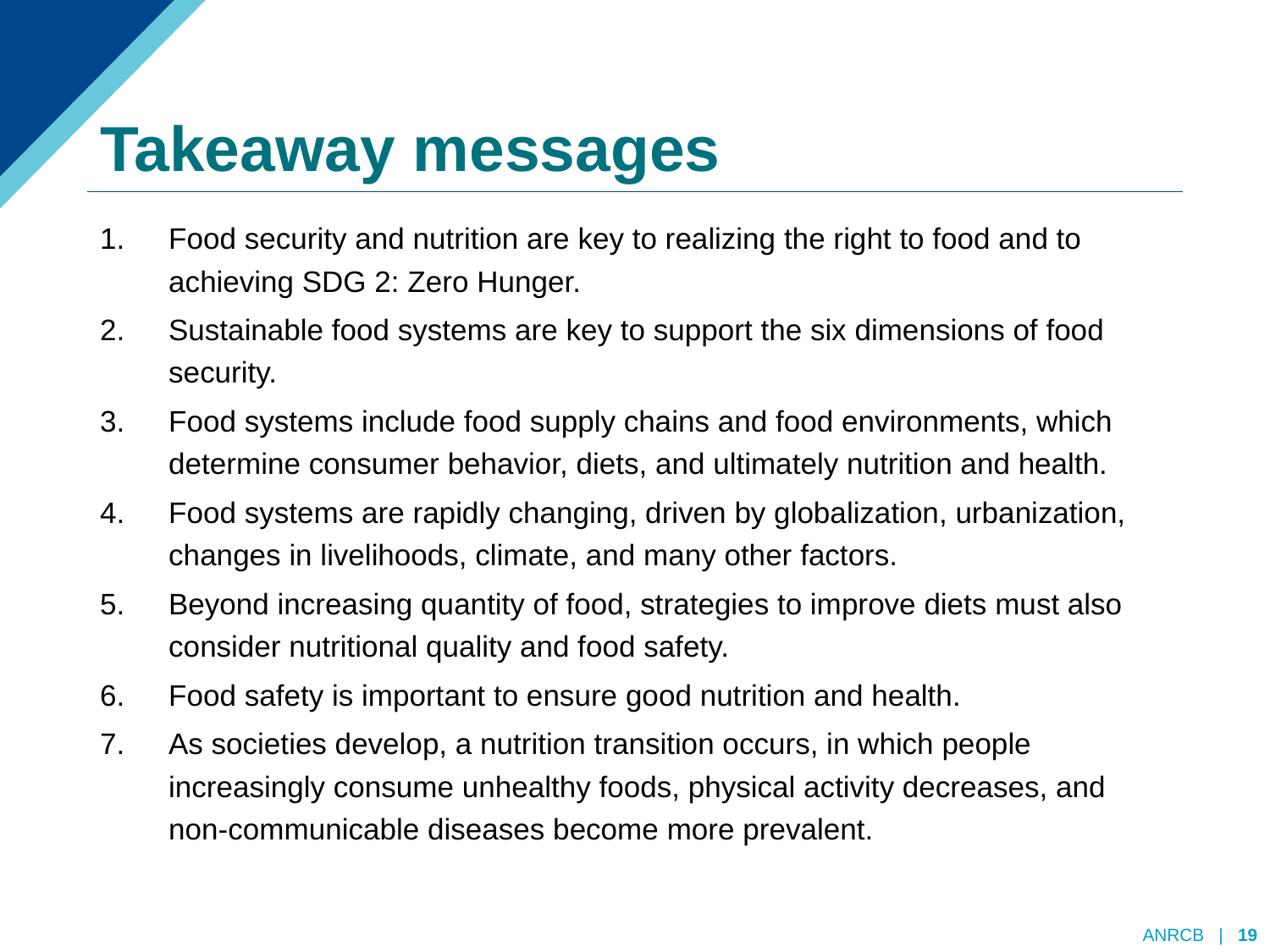

# Takeaway messages
Food security and nutrition are key to realizing the right to food and to achieving SDG 2: Zero Hunger.
Sustainable food systems are key to support the six dimensions of food security.
Food systems include food supply chains and food environments, which determine consumer behavior, diets, and ultimately nutrition and health.
Food systems are rapidly changing, driven by globalization, urbanization, changes in livelihoods, climate, and many other factors.
Beyond increasing quantity of food, strategies to improve diets must also consider nutritional quality and food safety.
Food safety is important to ensure good nutrition and health.
As societies develop, a nutrition transition occurs, in which people increasingly consume unhealthy foods, physical activity decreases, and non-communicable diseases become more prevalent.

ANRCB   |   19